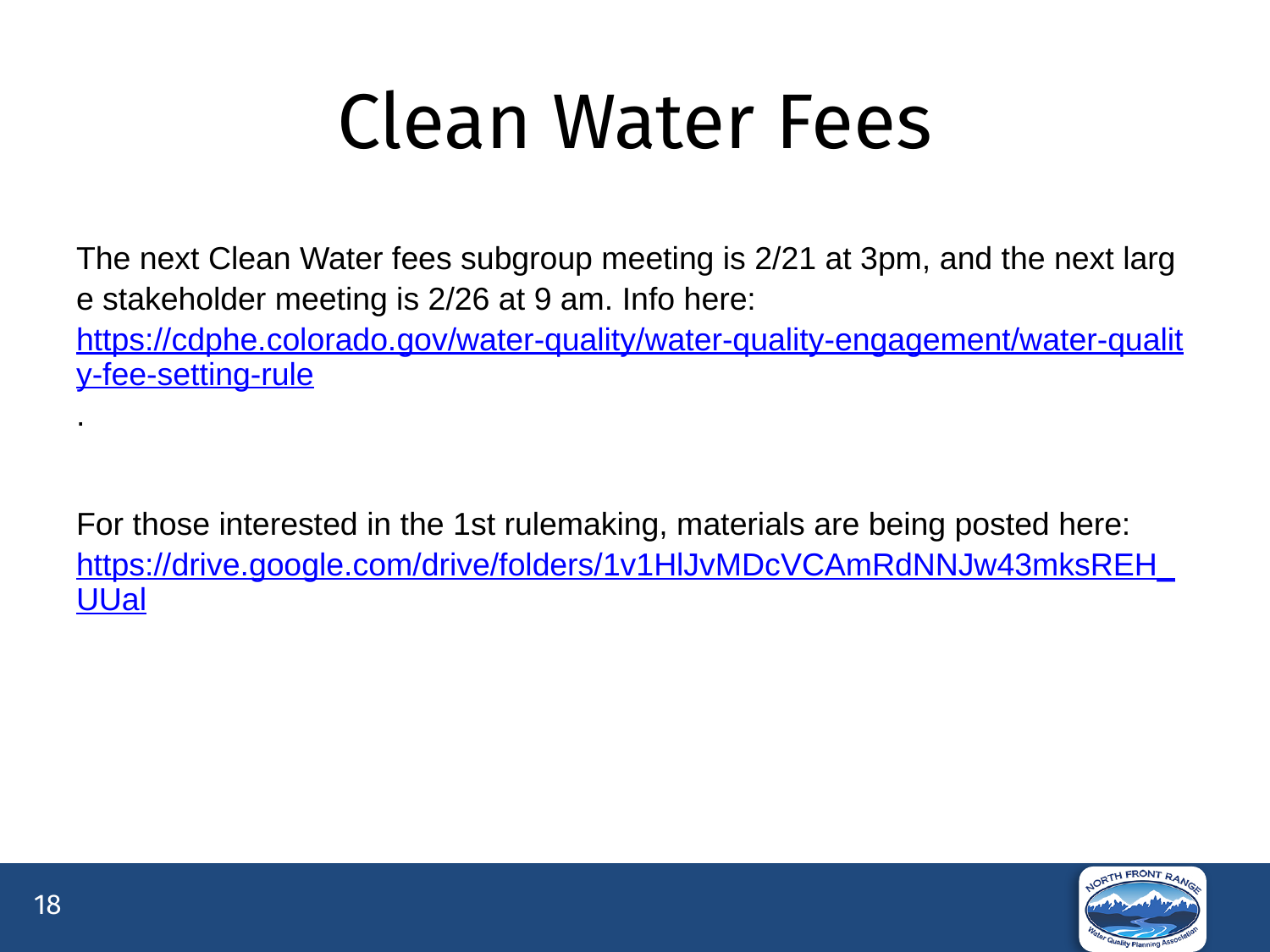

# Clean Water Fees
The next Clean Water fees subgroup meeting is 2/21 at 3pm, and the next large stakeholder meeting is 2/26 at 9 am. Info here: https://cdphe.colorado.gov/water-quality/water-quality-engagement/water-quality-fee-setting-rule.

For those interested in the 1st rulemaking, materials are being posted here: https://drive.google.com/drive/folders/1v1HlJvMDcVCAmRdNNJw43mksREH_UUal

18